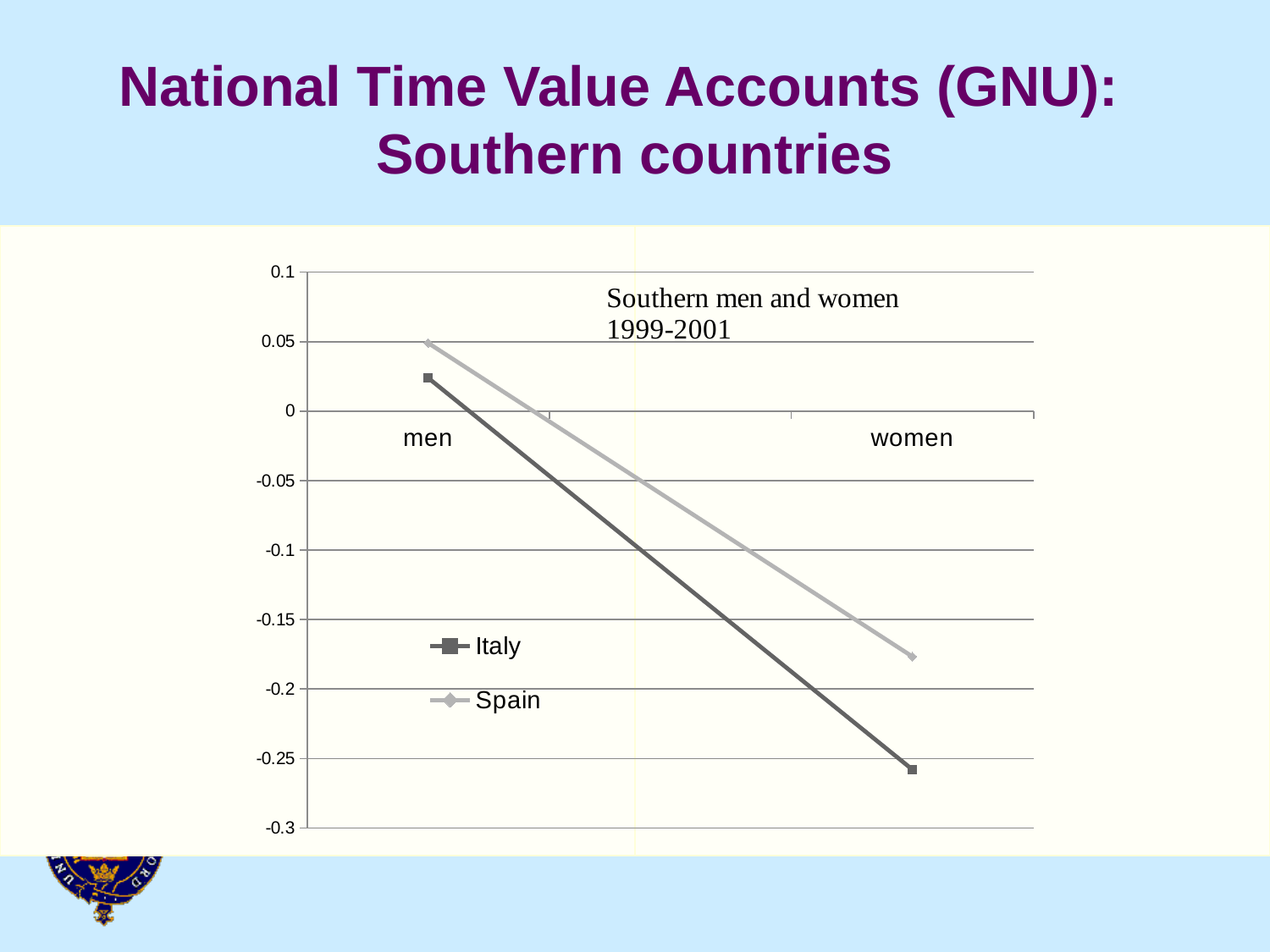

# National Time Value Accounts (GNU): Southern countries
|  |  |
| --- | --- |

### Chart

| Category | Italy | Spain |
|---|---|---|
| men | 0.02395 | 0.049050000000000024 |
|  | None | None |
| women | -0.2579 | -0.17662 |